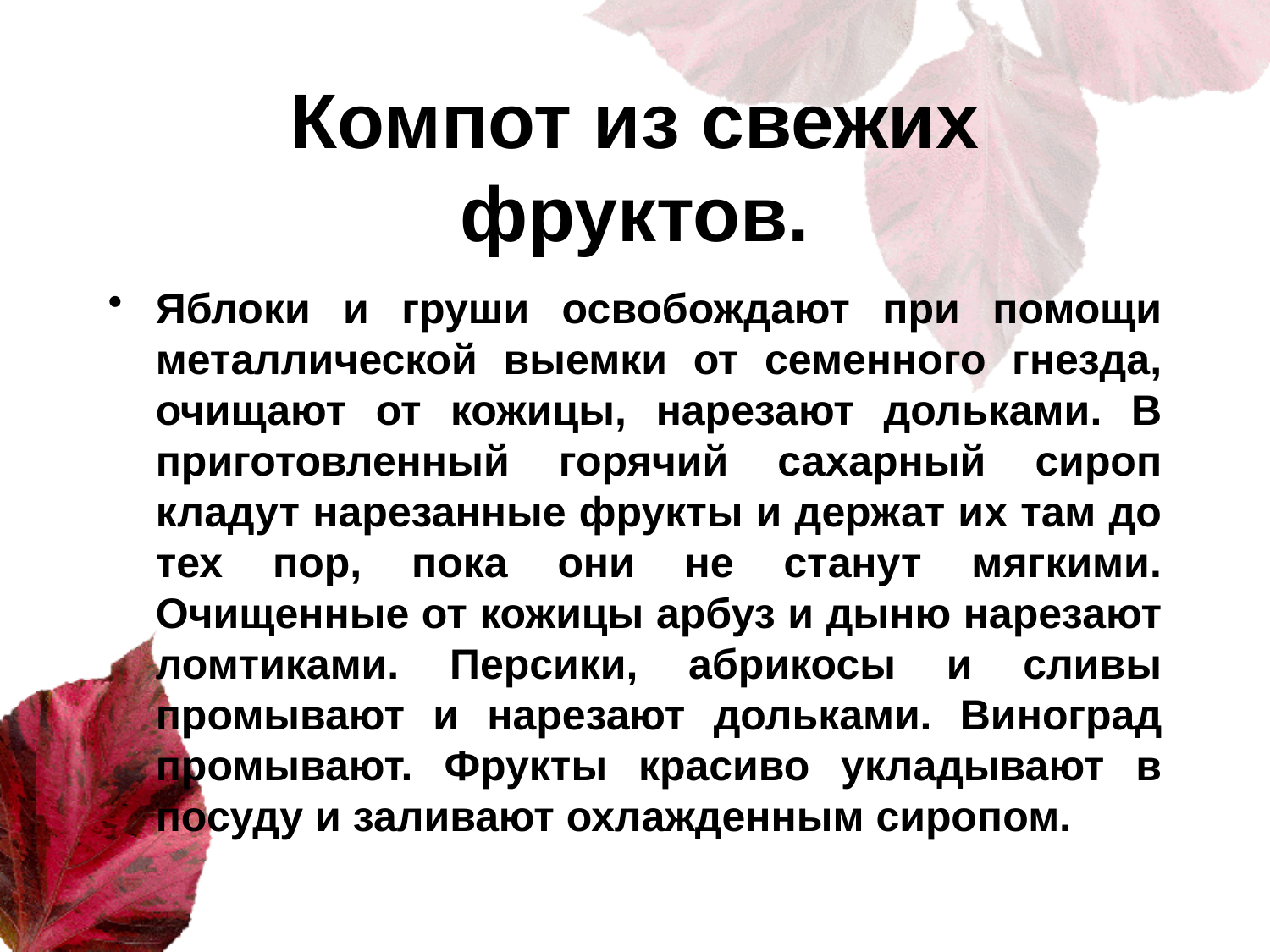

# Компот из свежих фруктов.
Яблоки и груши освобождают при помощи металлической выемки от семенного гнезда, очищают от кожицы, нарезают дольками. В приготовленный горячий сахарный сироп кладут нарезанные фрукты и держат их там до тех пор, пока они не станут мягкими. Очищенные от кожицы арбуз и дыню нарезают ломтиками. Персики, абрикосы и сливы промывают и нарезают дольками. Виноград промывают. Фрукты красиво укладывают в посуду и заливают охлажденным сиропом.